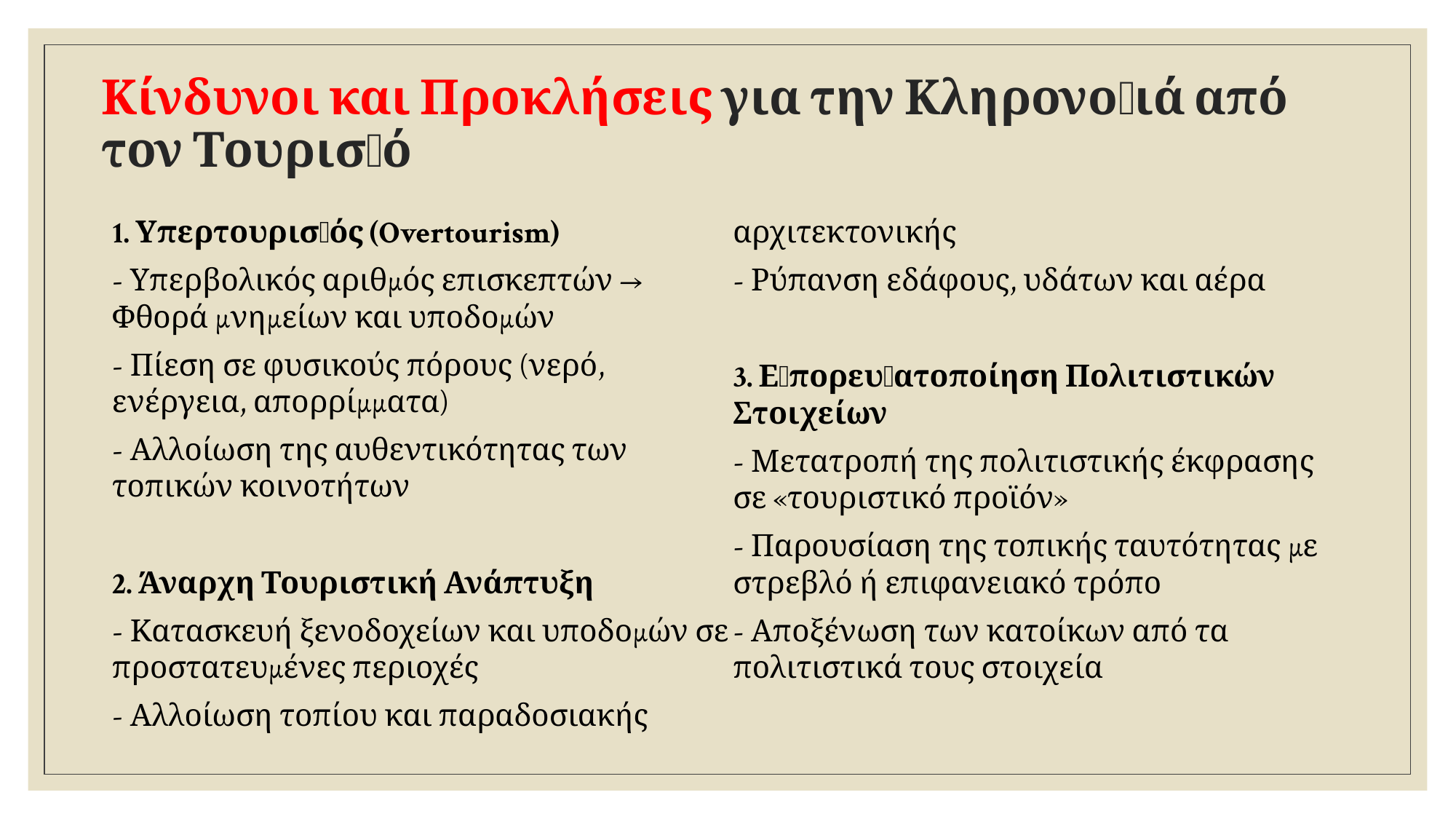

# Κίνδυνοι και Προκλήσεις για την Κληρονομιά από τον Τουρισμό
1. Υπερτουρισμός (Overtourism)
- Υπερβολικός αριθμός επισκεπτών →       Φθορά μνημείων και υποδομών
- Πίεση σε φυσικούς πόρους (νερό, ενέργεια, απορρίμματα)
- Αλλοίωση της αυθεντικότητας των τοπικών κοινοτήτων

2. Άναρχη Τουριστική Ανάπτυξη
- Κατασκευή ξενοδοχείων και υποδομών σε προστατευμένες περιοχές
- Αλλοίωση τοπίου και παραδοσιακής αρχιτεκτονικής
- Ρύπανση εδάφους, υδάτων και αέρα

3. Εμπορευματοποίηση Πολιτιστικών Στοιχείων
- Μετατροπή της πολιτιστικής έκφρασης σε «τουριστικό προϊόν»
- Παρουσίαση της τοπικής ταυτότητας με στρεβλό ή επιφανειακό τρόπο
- Αποξένωση των κατοίκων από τα πολιτιστικά τους στοιχεία